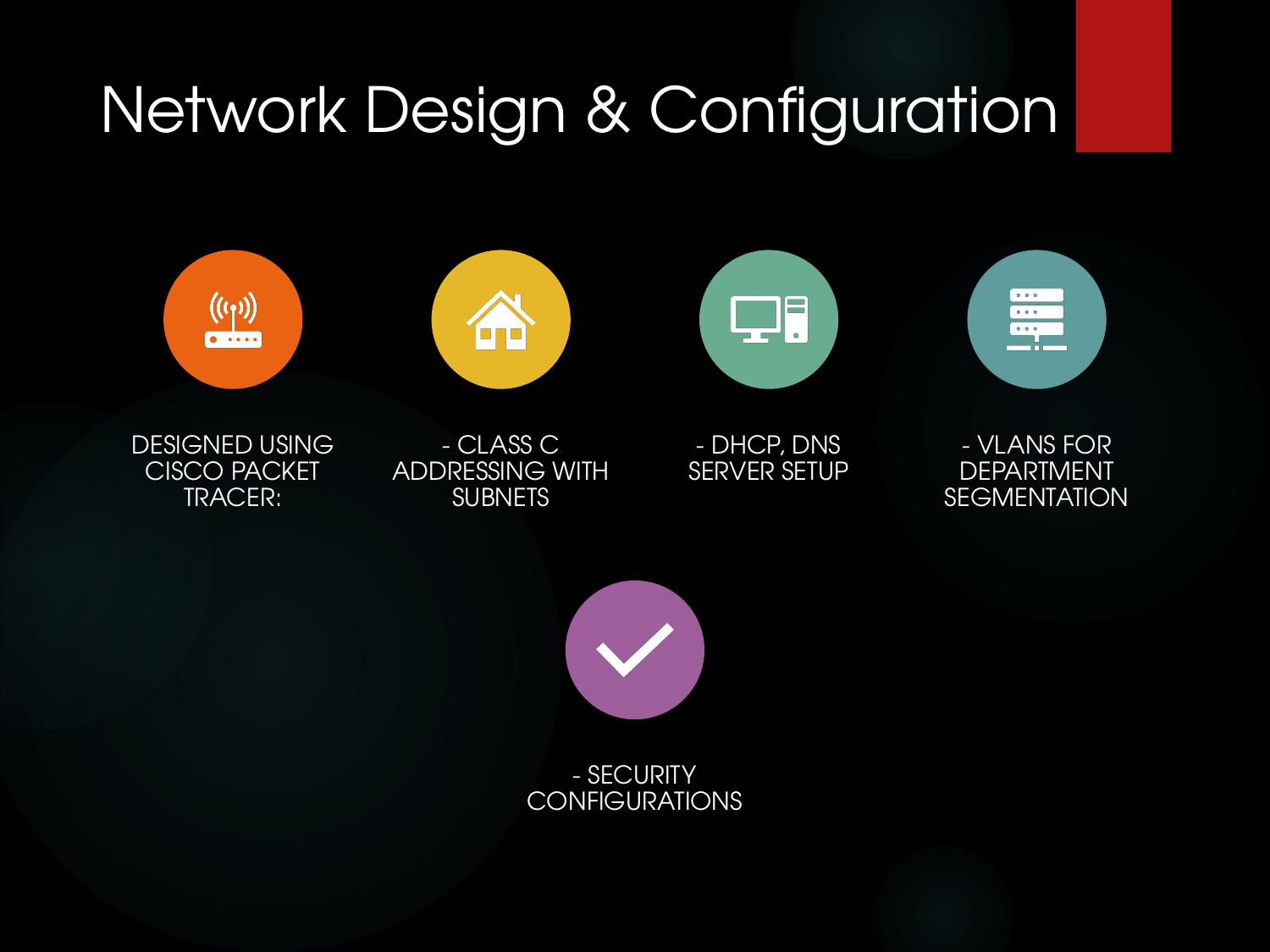

# Network Design & Configuration
Designed using Cisco Packet Tracer:
- Class C addressing with subnets
- DHCP, DNS server setup
- VLANs for department segmentation
- Security configurations